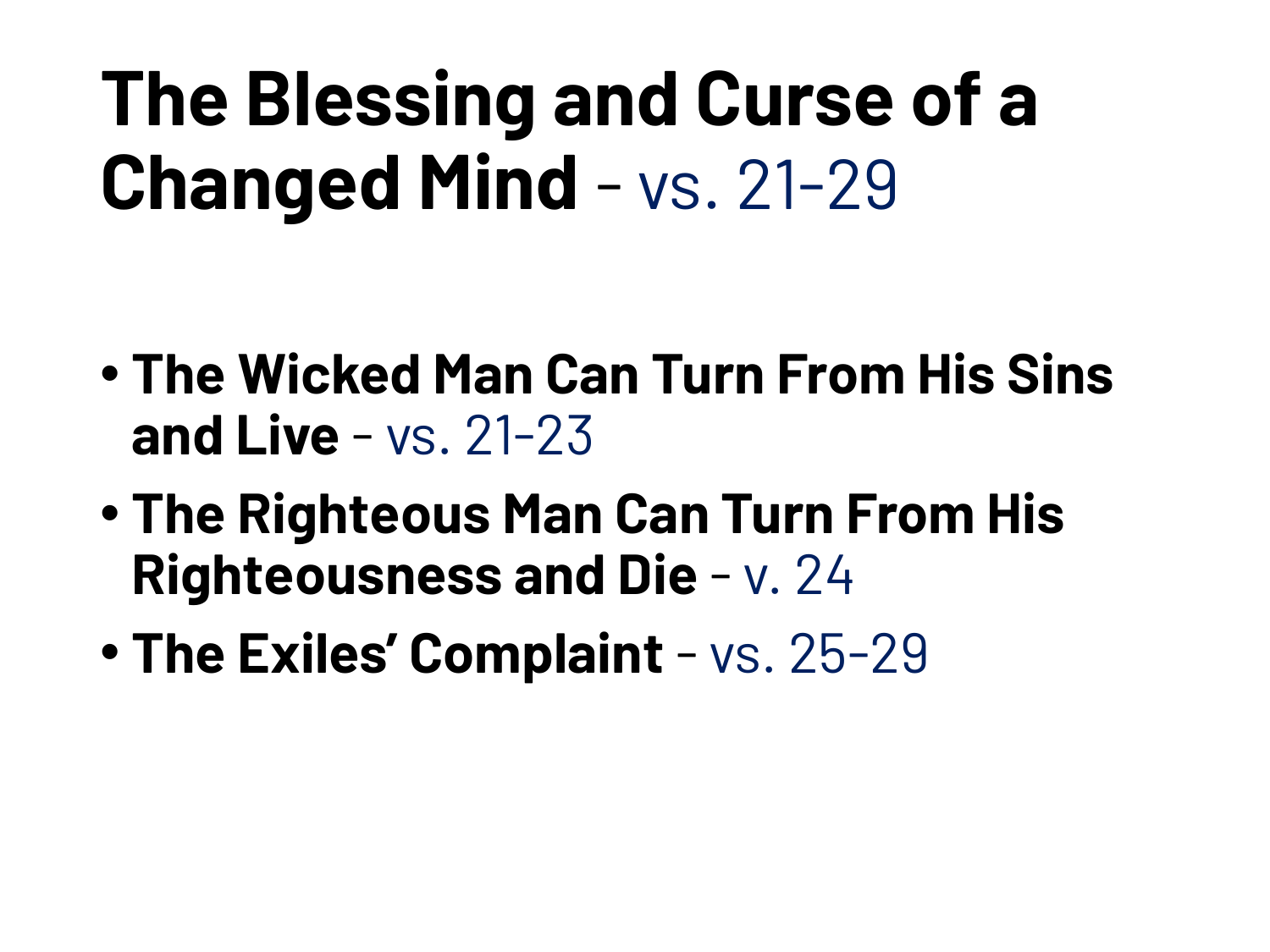

# The Blessing and Curse of a Changed Mind - vs. 21-29

The Wicked Man Can Turn From His Sins and Live - vs. 21-23
The Righteous Man Can Turn From His Righteousness and Die - v. 24
The Exiles’ Complaint - vs. 25-29